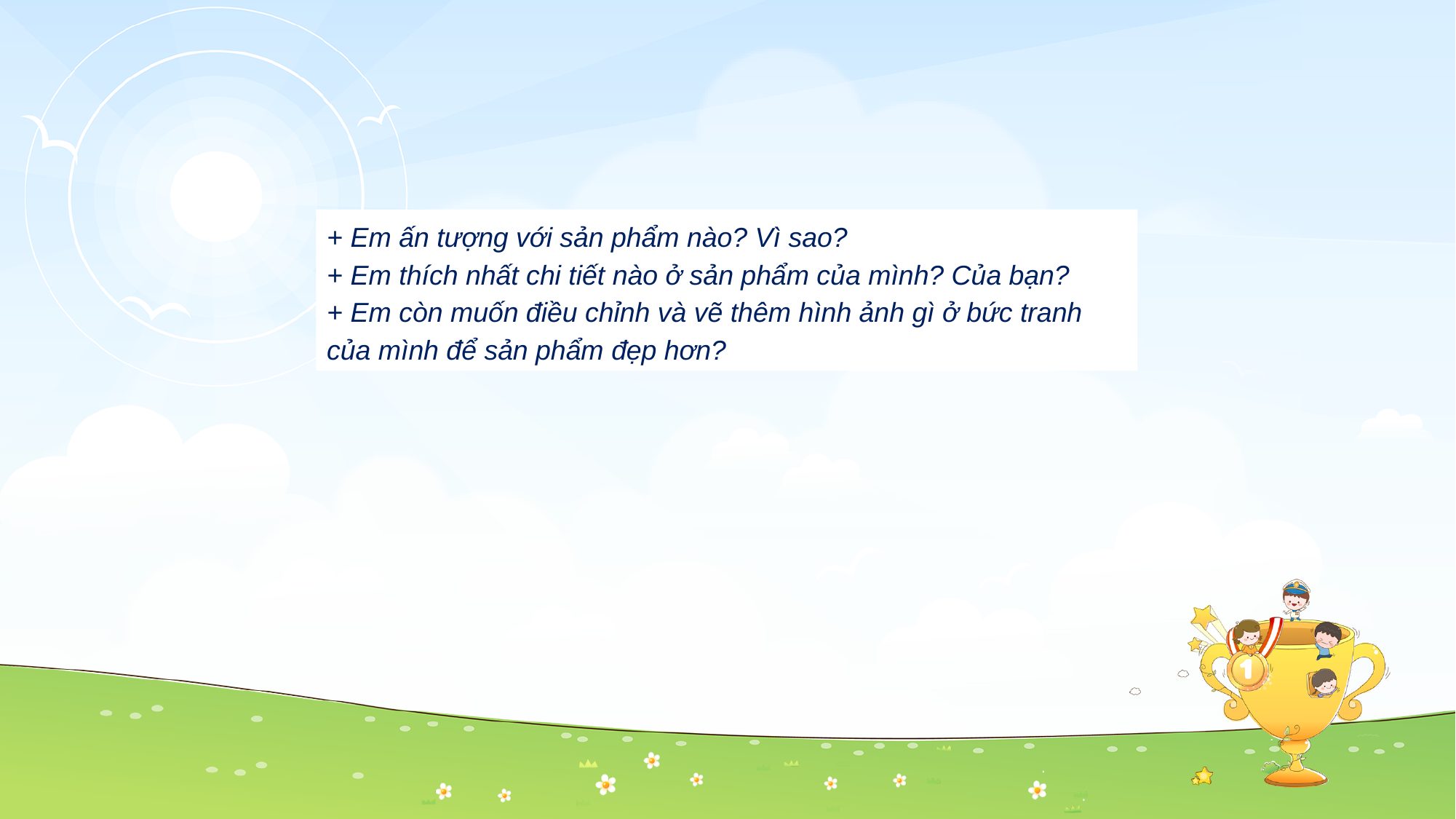

+ Em ấn tượng với sản phẩm nào? Vì sao?
+ Em thích nhất chi tiết nào ở sản phẩm của mình? Của bạn?
+ Em còn muốn điều chỉnh và vẽ thêm hình ảnh gì ở bức tranh của mình để sản phẩm đẹp hơn?